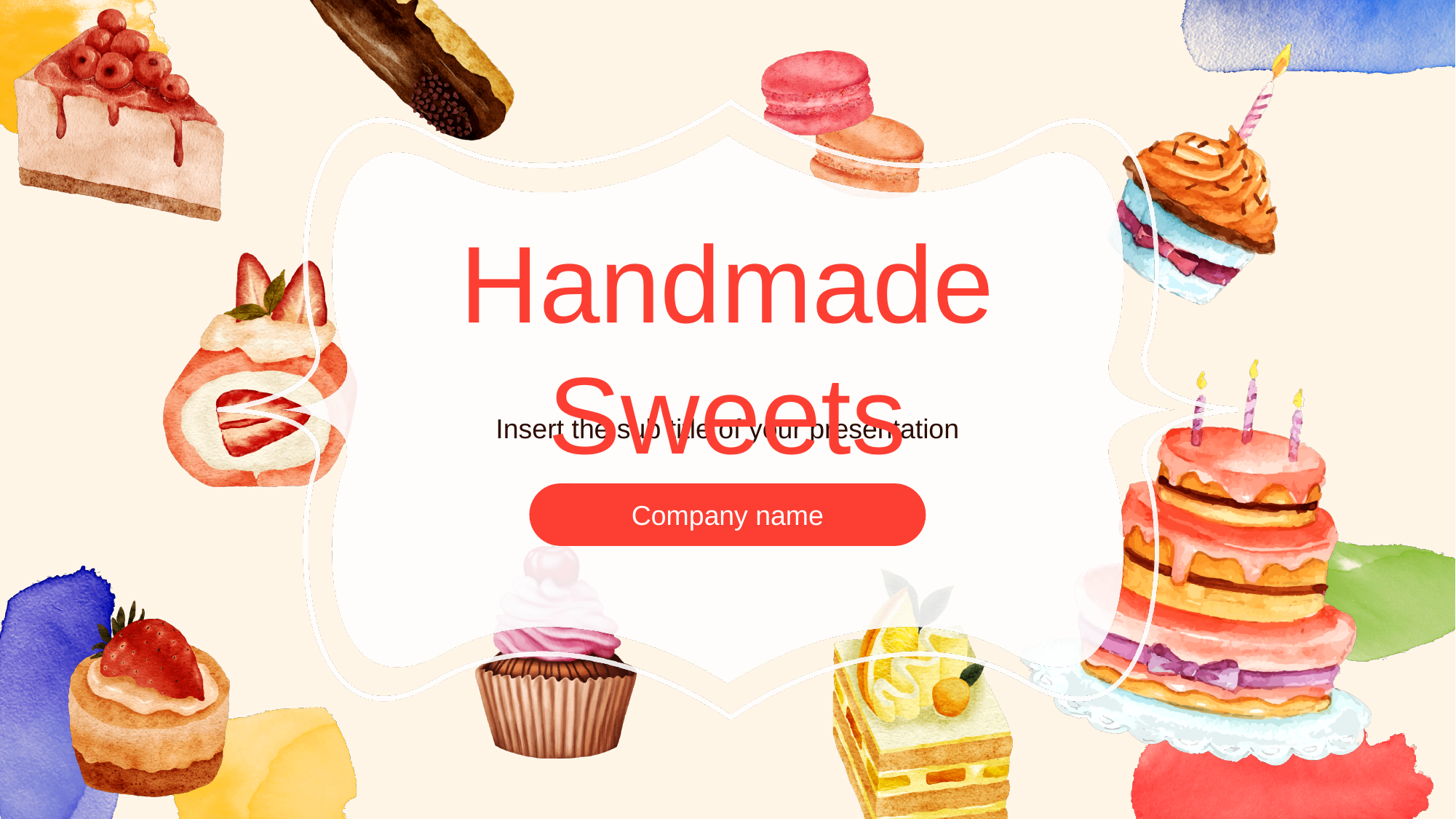

Handmade Sweets
Insert the sub title of your presentation
Company name